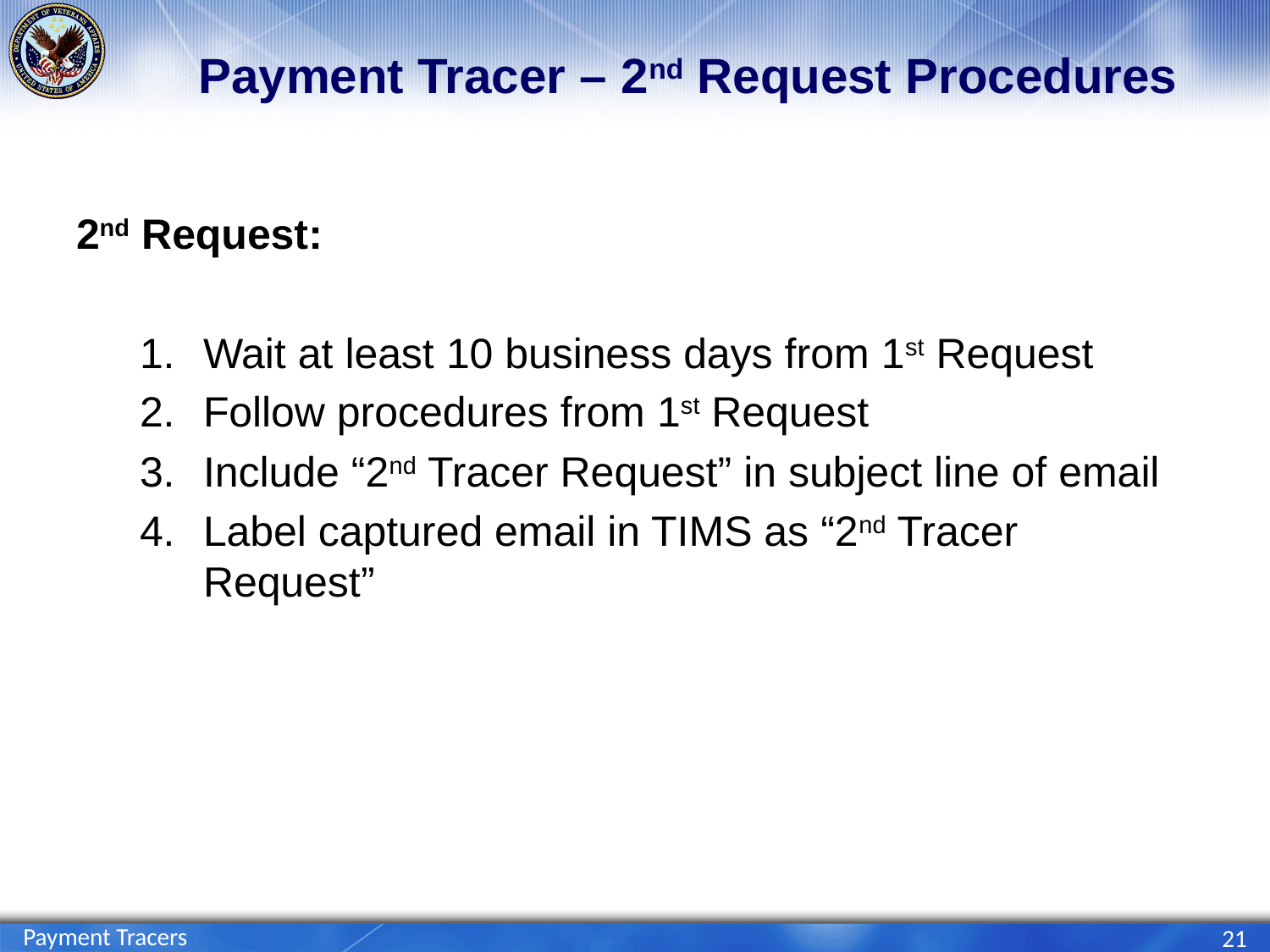

# Payment Tracer – 2nd Request Procedures
2nd Request:

Wait at least 10 business days from 1st Request
Follow procedures from 1st Request
Include “2nd Tracer Request” in subject line of email
Label captured email in TIMS as “2nd Tracer Request”

Payment Tracers
21